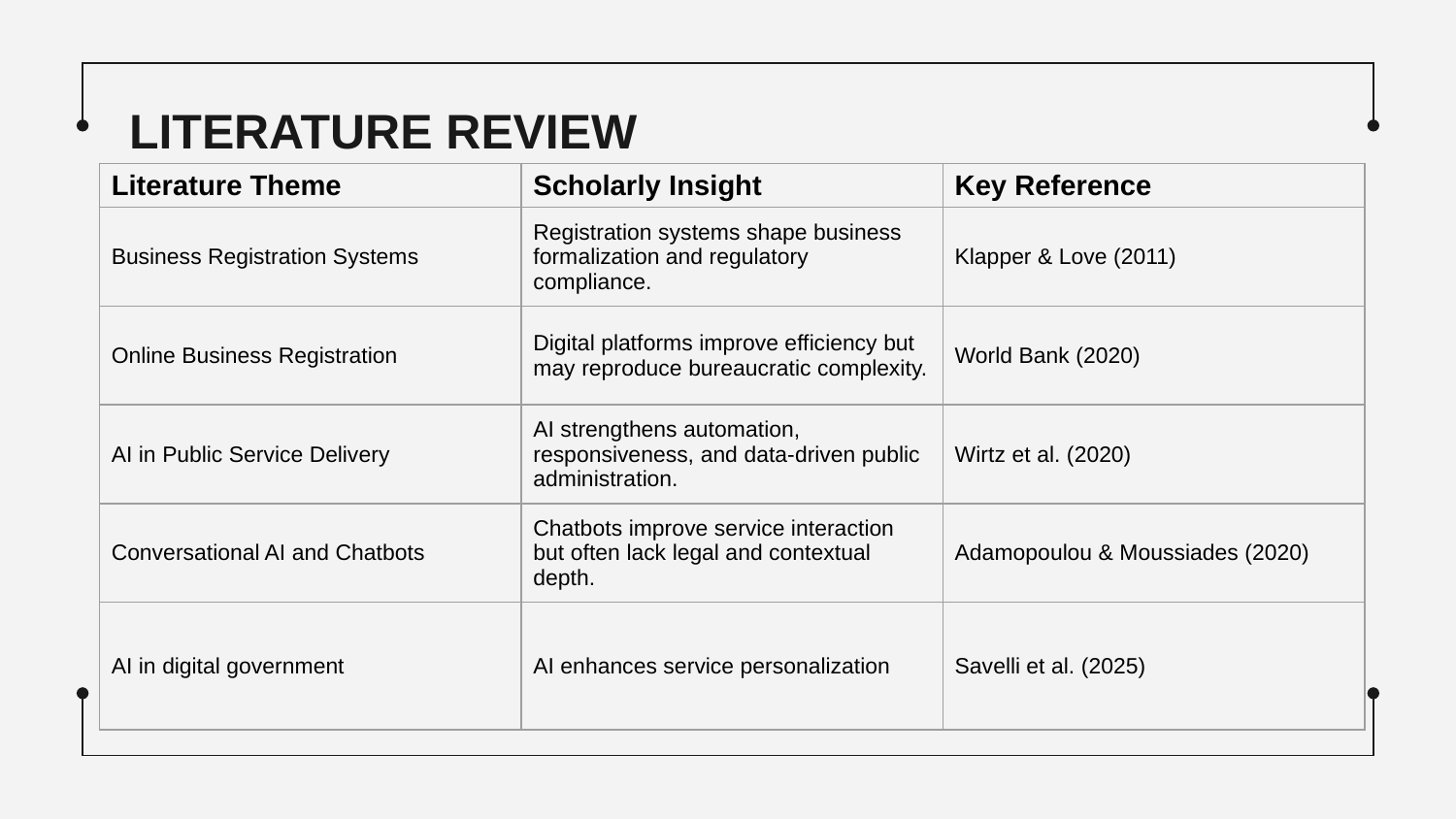

# LITERATURE REVIEW
| Literature Theme | Scholarly Insight | Key Reference |
| --- | --- | --- |
| Business Registration Systems | Registration systems shape business formalization and regulatory compliance. | Klapper & Love (2011) |
| Online Business Registration | Digital platforms improve efficiency but may reproduce bureaucratic complexity. | World Bank (2020) |
| AI in Public Service Delivery | AI strengthens automation, responsiveness, and data-driven public administration. | Wirtz et al. (2020) |
| Conversational AI and Chatbots | Chatbots improve service interaction but often lack legal and contextual depth. | Adamopoulou & Moussiades (2020) |
| AI in digital government | AI enhances service personalization | Savelli et al. (2025) |